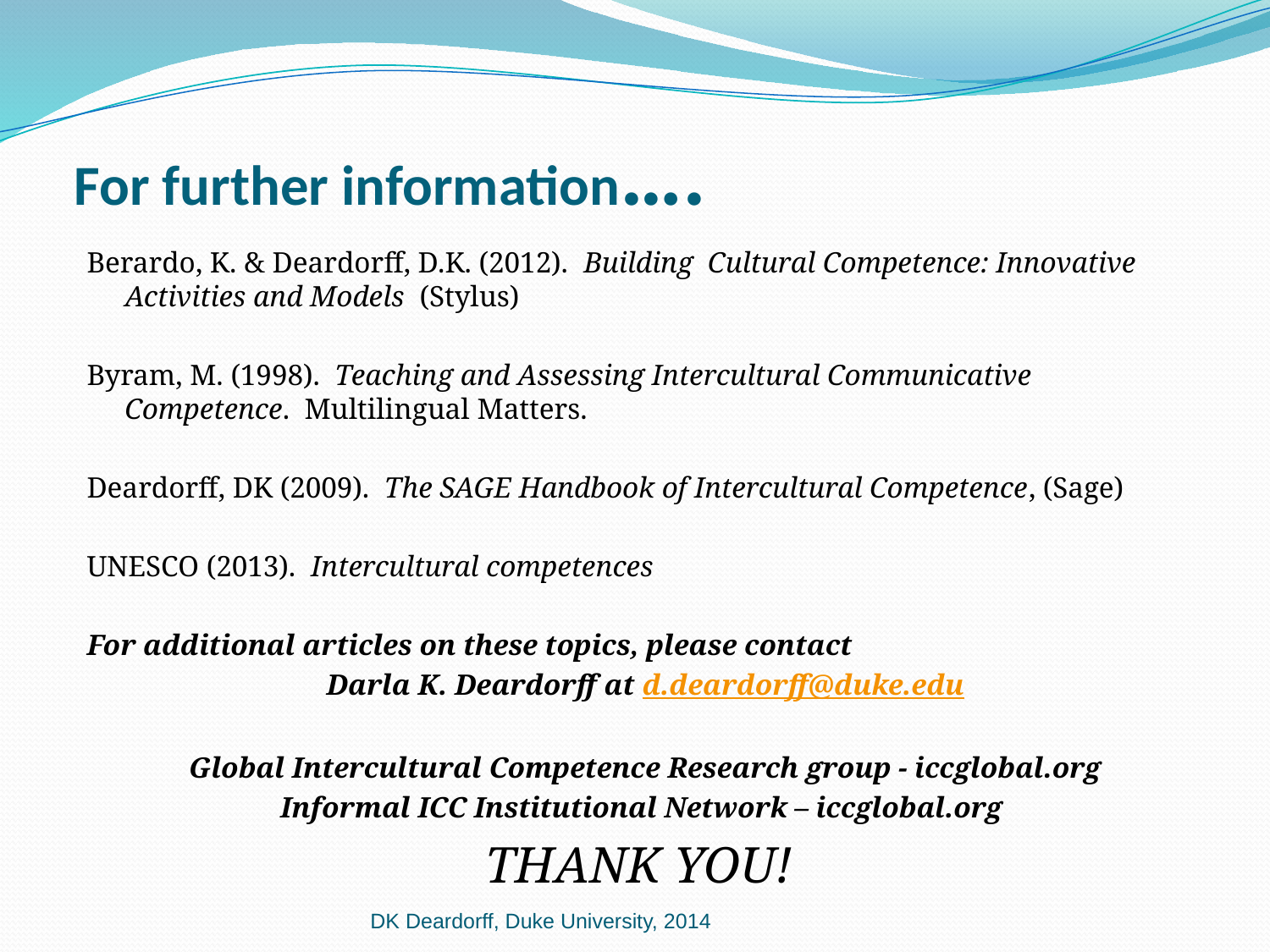

# For further information….
Berardo, K. & Deardorff, D.K. (2012).  Building  Cultural Competence: Innovative Activities and Models  (Stylus)

Byram, M. (1998).  Teaching and Assessing Intercultural Communicative Competence.  Multilingual Matters.

Deardorff, DK (2009).  The SAGE Handbook of Intercultural Competence, (Sage)

UNESCO (2013).  Intercultural competences

For additional articles on these topics, please contact
Darla K. Deardorff at d.deardorff@duke.edu

Global Intercultural Competence Research group - iccglobal.org
Informal ICC Institutional Network – iccglobal.org
THANK YOU!

DK Deardorff, Duke University, 2014